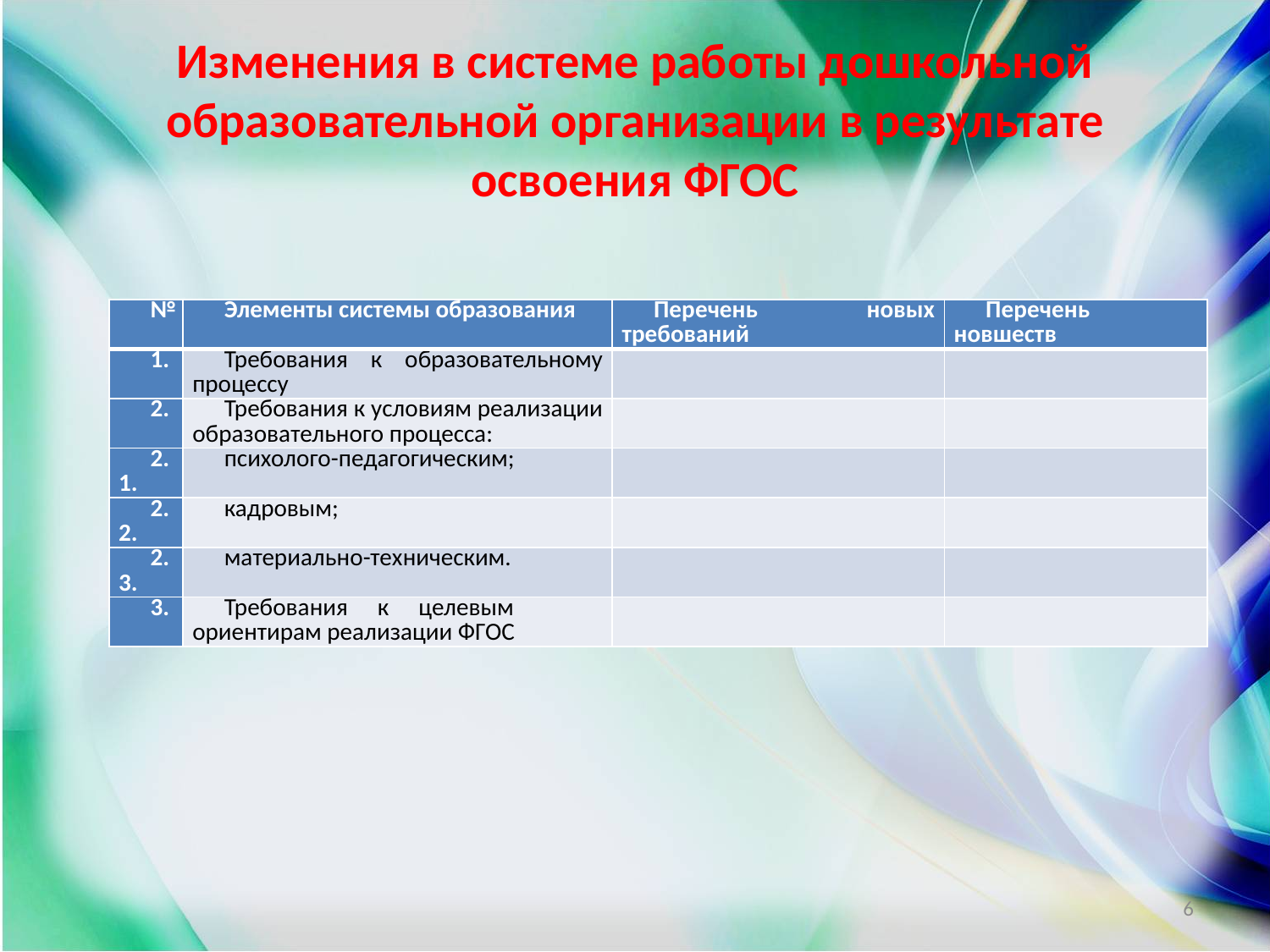

# Изменения в системе работы дошкольной образовательной организации в результате освоения ФГОС
| № | Элементы системы образования | Перечень новых требований | Перечень новшеств |
| --- | --- | --- | --- |
| 1. | Требования к образовательному процессу |  |  |
| 2. | Требования к условиям реализации образовательного процесса: |  |  |
| 2.1. | психолого-педагогическим; |  |  |
| 2.2. | кадровым; |  |  |
| 2.3. | материально-техническим. |  |  |
| 3. | Требования к целевым ориентирам реализации ФГОС |  |  |

6